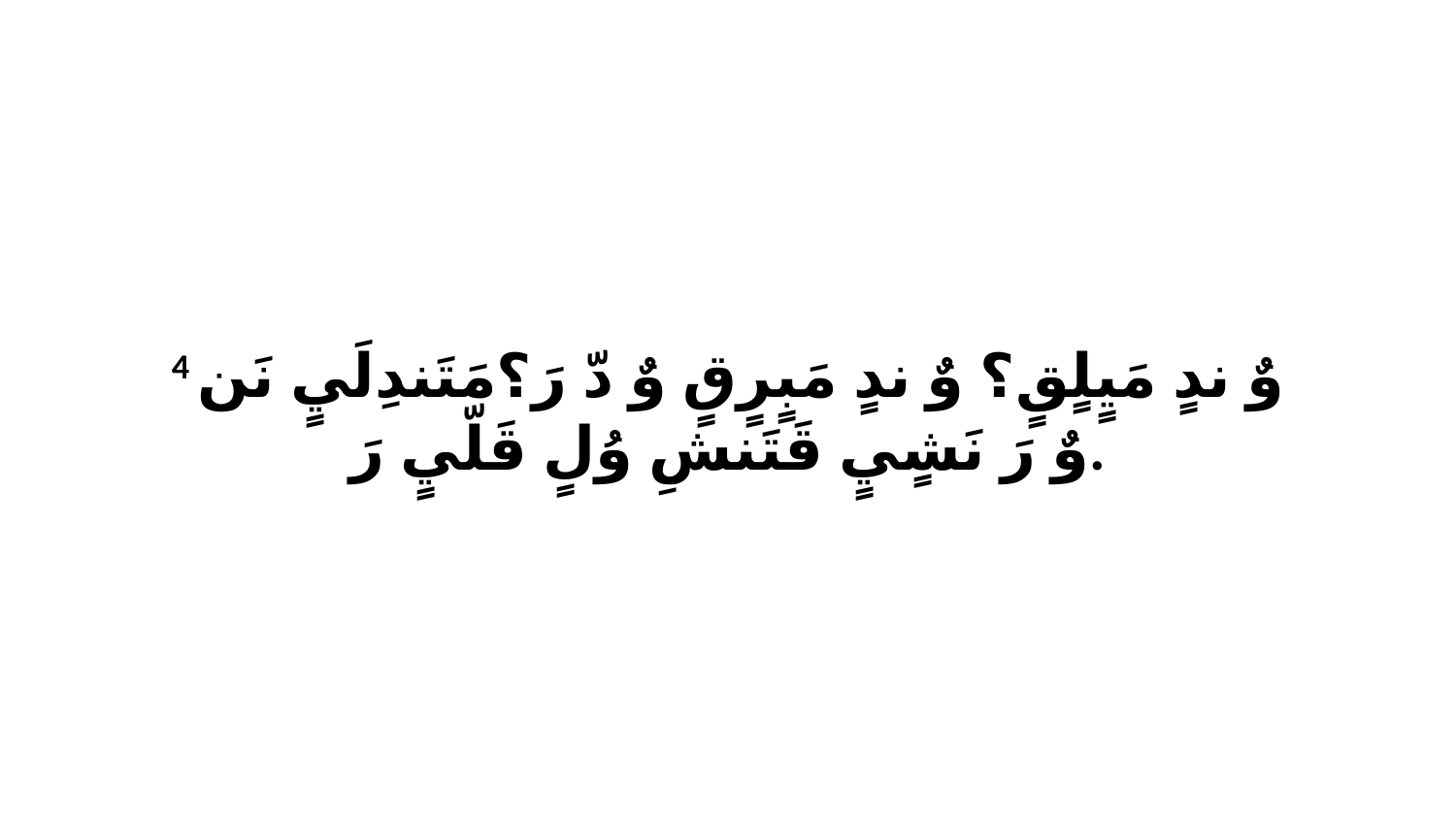

4 وٌ ندٍ مَيٍلٍقٍ؟ وٌ ندٍ مَبٍرٍقٍ وٌ دّ رَ؟مَتَندِلَيٍ نَن وٌ رَ نَشٍيٍ قَتَنشِ وُلٍ قَلّيٍ رَ.